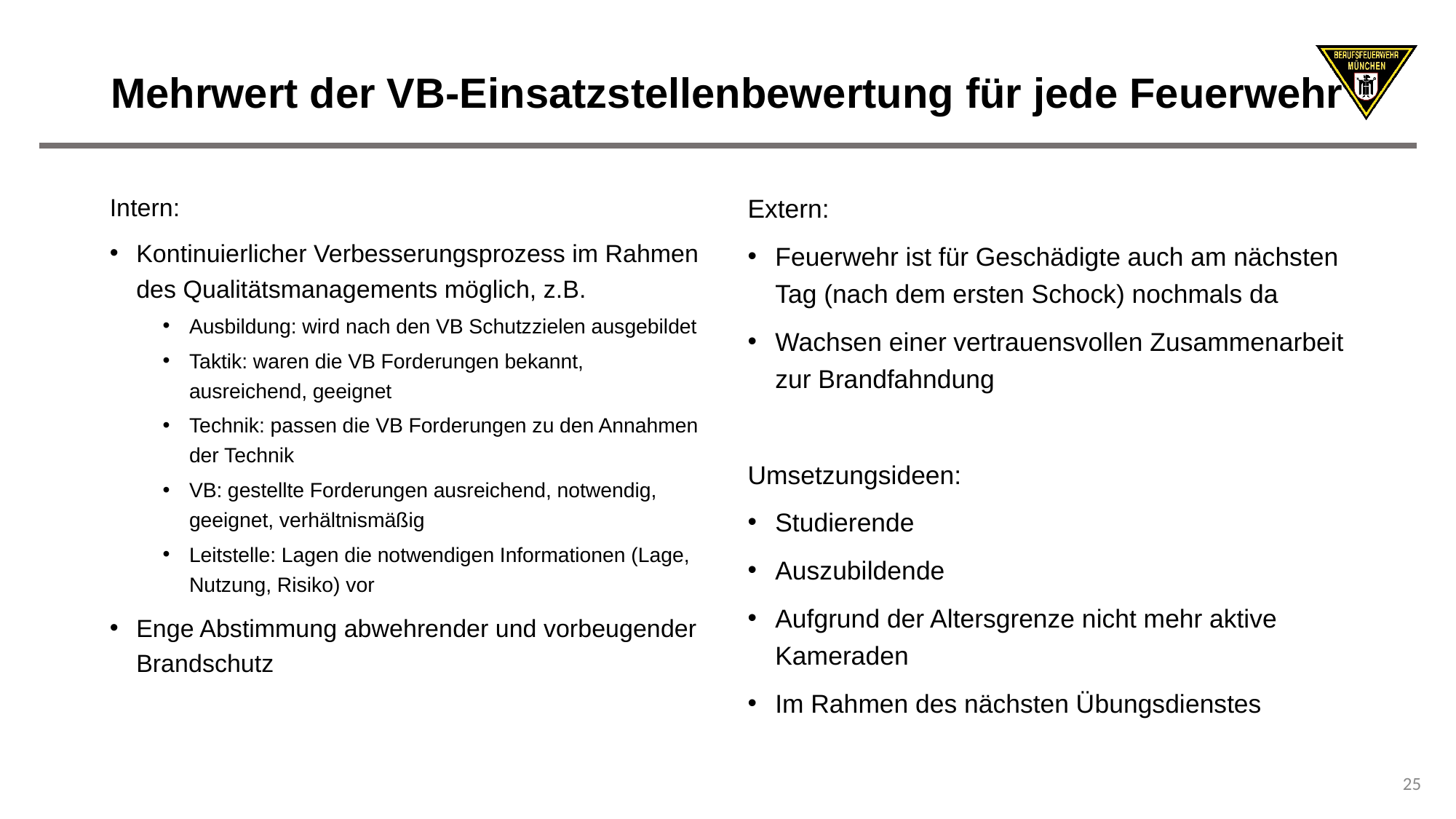

# Mehrwert der VB-Einsatzstellenbewertung für jede Feuerwehr
Intern:
Kontinuierlicher Verbesserungsprozess im Rahmen des Qualitätsmanagements möglich, z.B.
Ausbildung: wird nach den VB Schutzzielen ausgebildet
Taktik: waren die VB Forderungen bekannt, ausreichend, geeignet
Technik: passen die VB Forderungen zu den Annahmen der Technik
VB: gestellte Forderungen ausreichend, notwendig, geeignet, verhältnismäßig
Leitstelle: Lagen die notwendigen Informationen (Lage, Nutzung, Risiko) vor
Enge Abstimmung abwehrender und vorbeugender Brandschutz

Extern:
Feuerwehr ist für Geschädigte auch am nächsten Tag (nach dem ersten Schock) nochmals da
Wachsen einer vertrauensvollen Zusammenarbeit zur Brandfahndung

Umsetzungsideen:
Studierende
Auszubildende
Aufgrund der Altersgrenze nicht mehr aktive Kameraden
Im Rahmen des nächsten Übungsdienstes
25